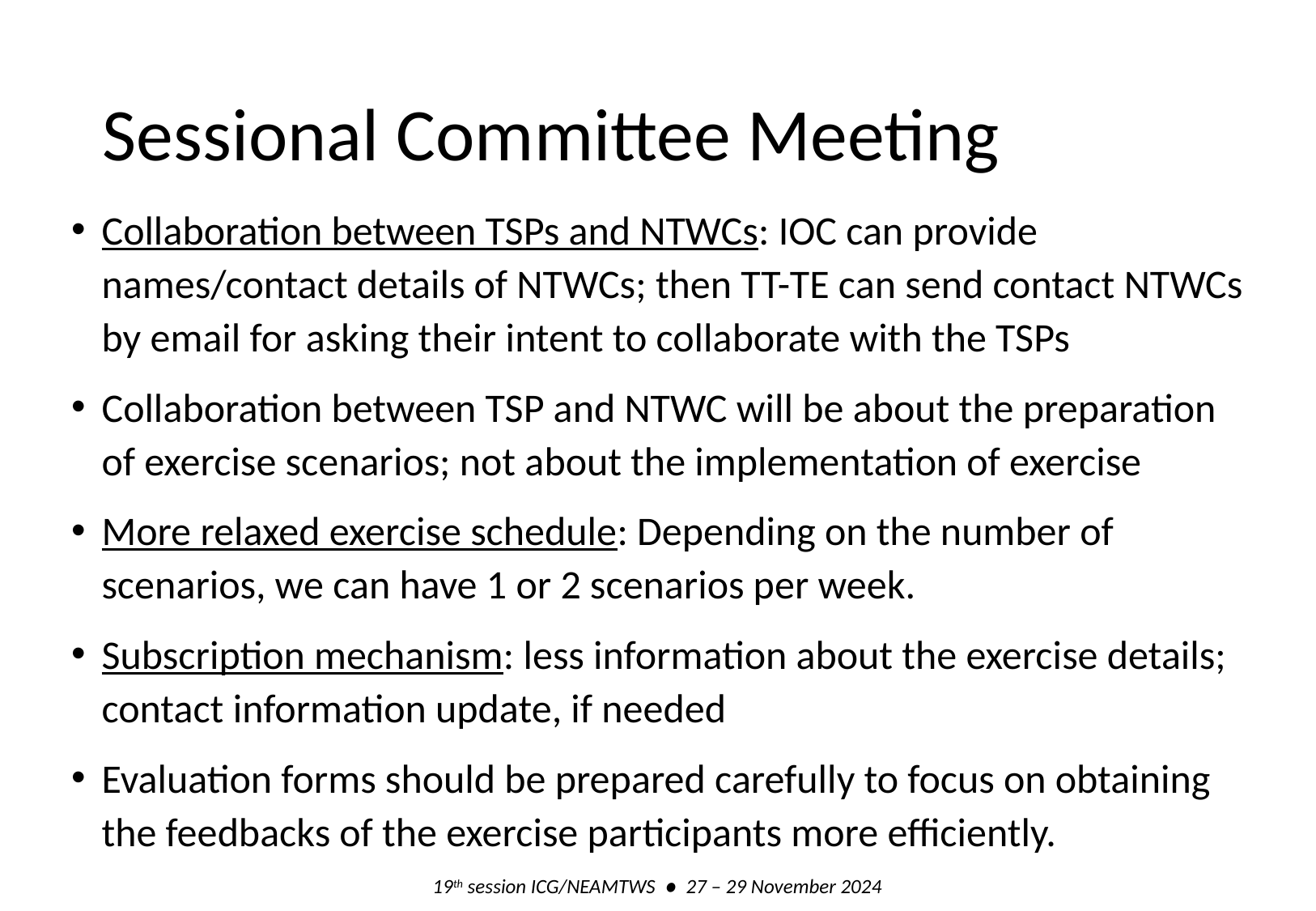

# Sessional Committee Meeting
Collaboration between TSPs and NTWCs: IOC can provide names/contact details of NTWCs; then TT-TE can send contact NTWCs by email for asking their intent to collaborate with the TSPs
Collaboration between TSP and NTWC will be about the preparation of exercise scenarios; not about the implementation of exercise
More relaxed exercise schedule: Depending on the number of scenarios, we can have 1 or 2 scenarios per week.
Subscription mechanism: less information about the exercise details; contact information update, if needed
Evaluation forms should be prepared carefully to focus on obtaining the feedbacks of the exercise participants more efficiently.

19th session ICG/NEAMTWS  ●  27 – 29 November 2024